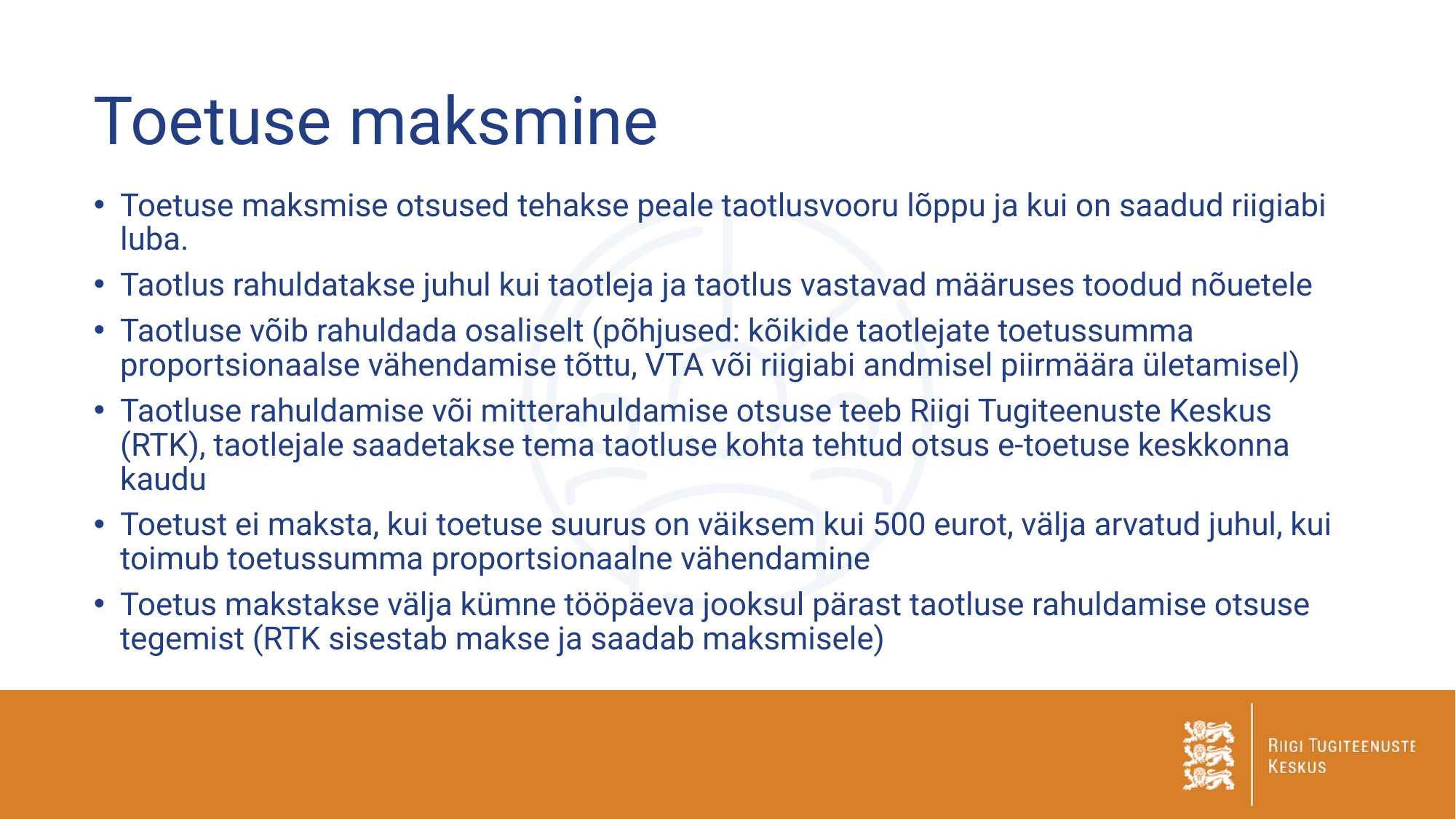

# Toetuse maksmine
Toetuse maksmise otsused tehakse peale taotlusvooru lõppu ja kui on saadud riigiabi luba.
Taotlus rahuldatakse juhul kui taotleja ja taotlus vastavad määruses toodud nõuetele
Taotluse võib rahuldada osaliselt (põhjused: kõikide taotlejate toetussumma proportsionaalse vähendamise tõttu, VTA või riigiabi andmisel piirmäära ületamisel)
Taotluse rahuldamise või mitterahuldamise otsuse teeb Riigi Tugiteenuste Keskus (RTK), taotlejale saadetakse tema taotluse kohta tehtud otsus e-toetuse keskkonna kaudu
Toetust ei maksta, kui toetuse suurus on väiksem kui 500 eurot, välja arvatud juhul, kui toimub toetussumma proportsionaalne vähendamine
Toetus makstakse välja kümne tööpäeva jooksul pärast taotluse rahuldamise otsuse tegemist (RTK sisestab makse ja saadab maksmisele)